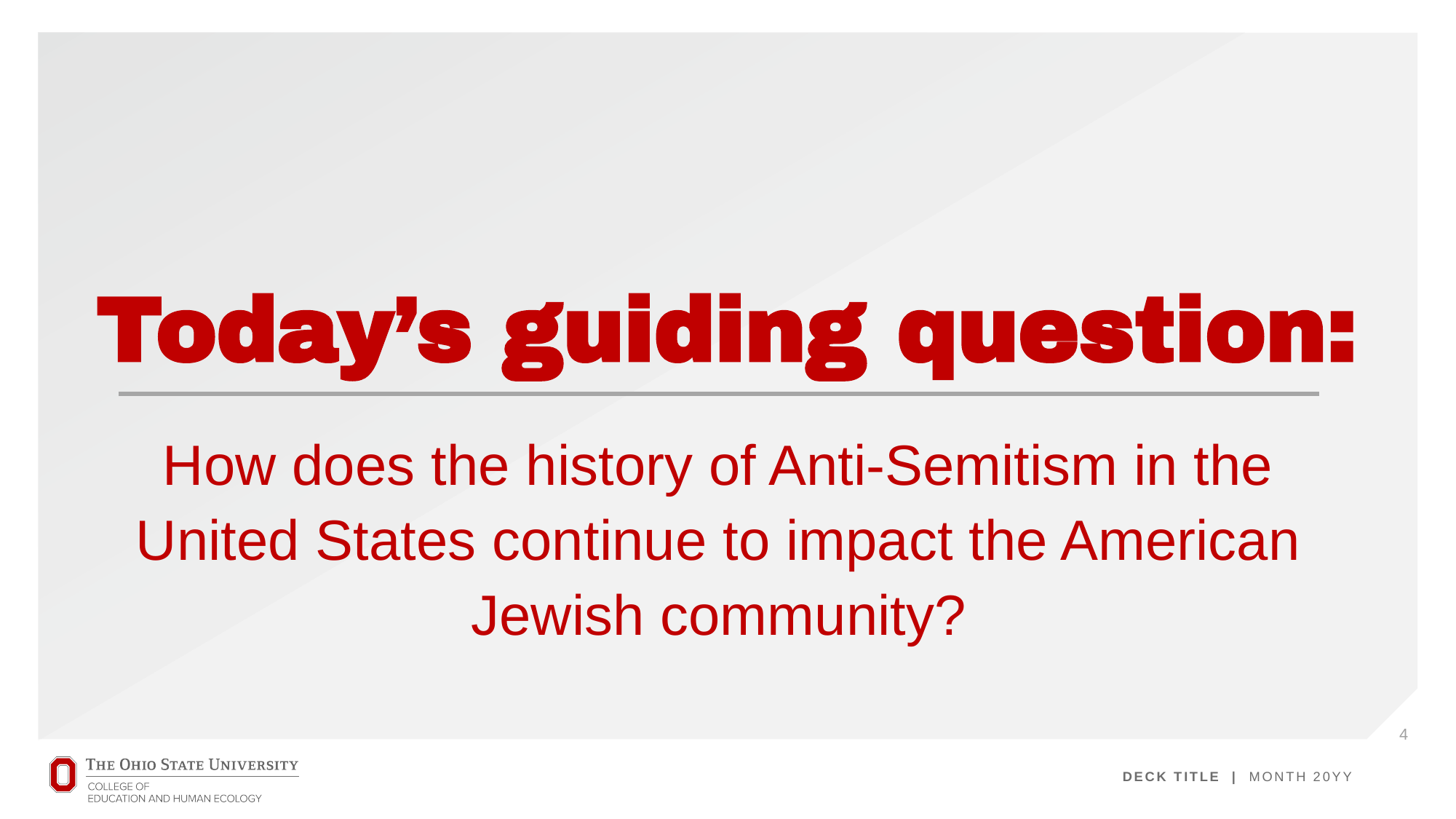

# Today’s guiding question:
How does the history of Anti-Semitism in the United States continue to impact the American Jewish community?
4